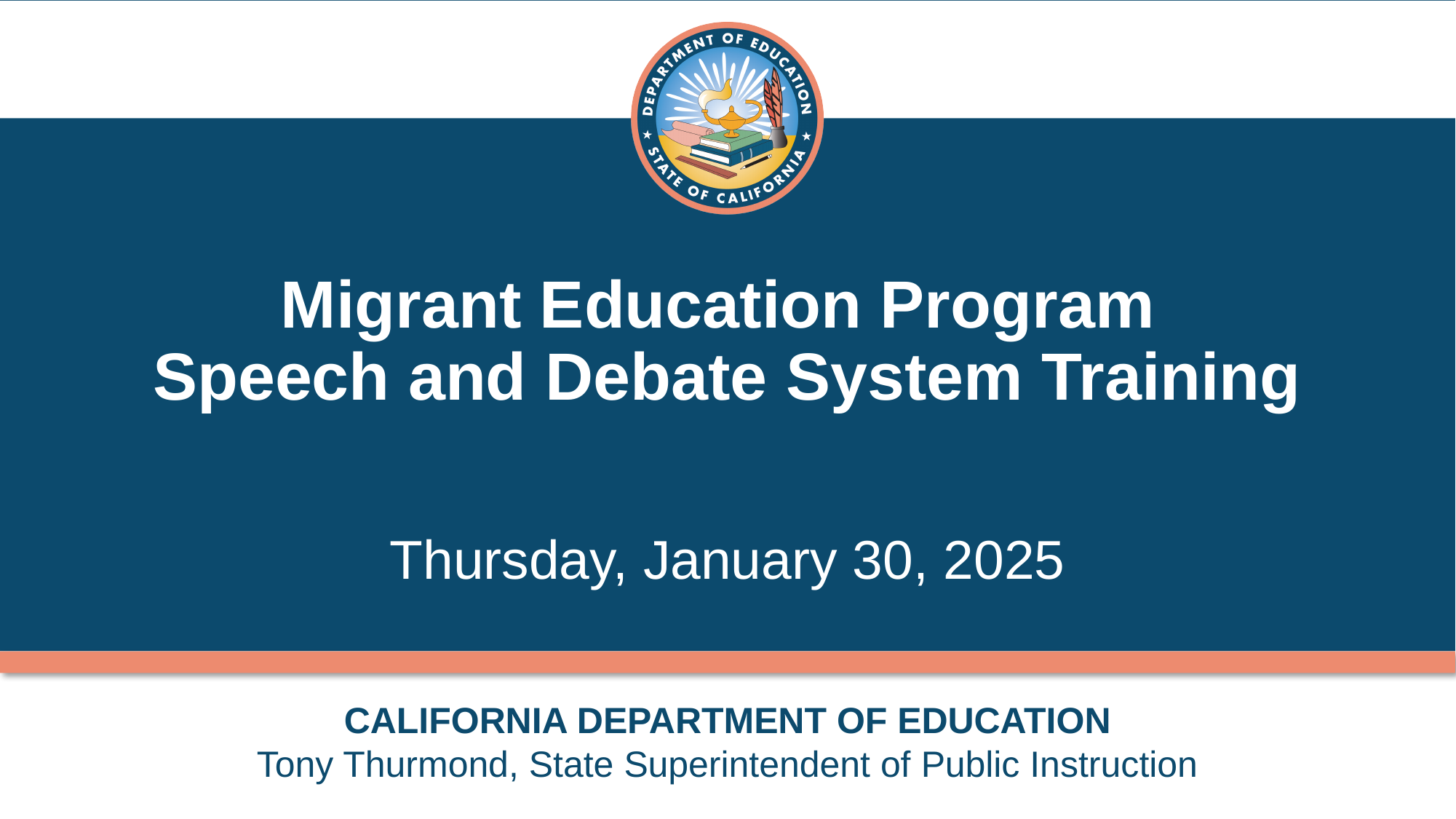

# Migrant Education Program Speech and Debate System Training Thursday, January 30, 2025